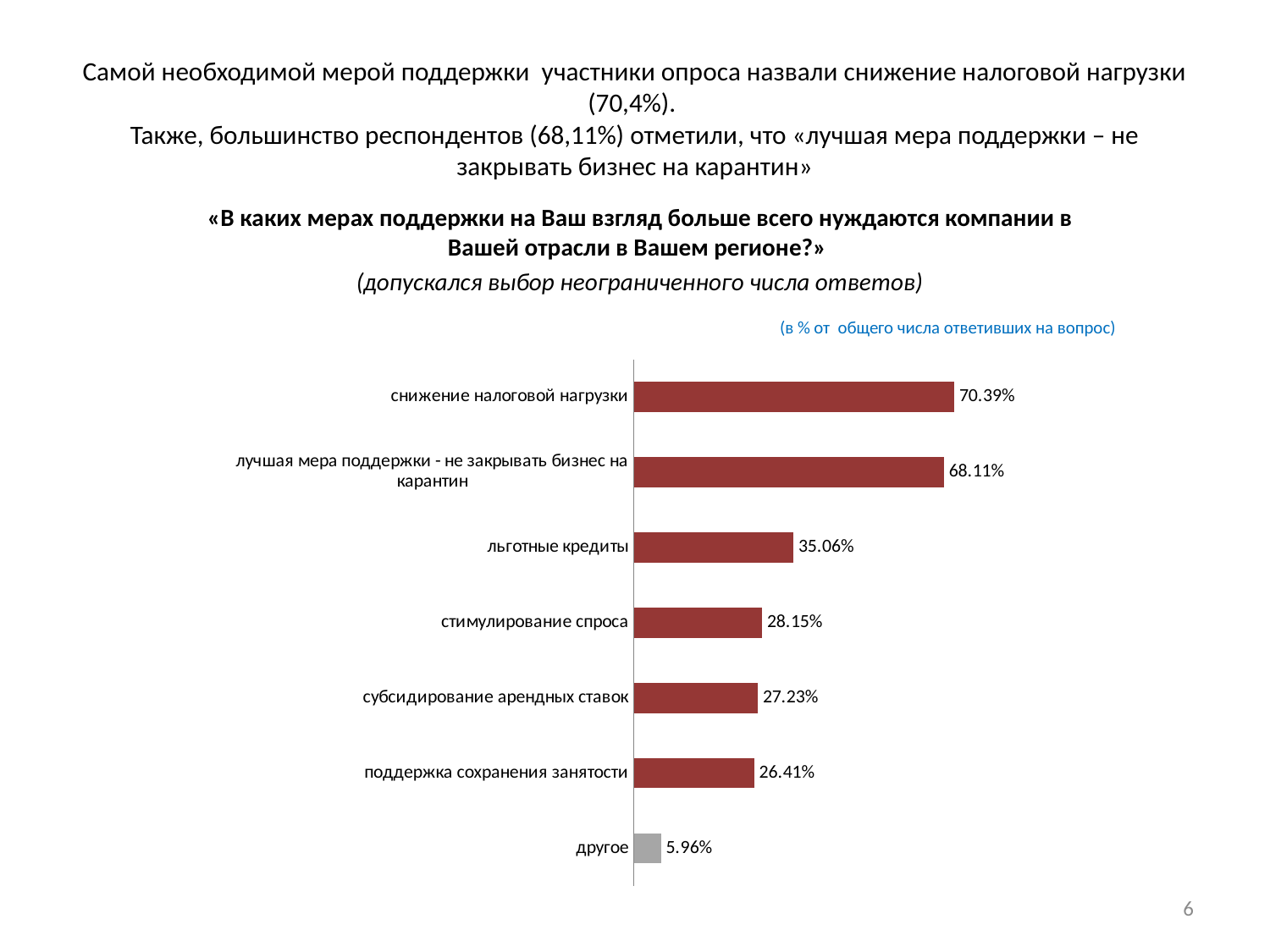

# Самой необходимой мерой поддержки  участники опроса назвали снижение налоговой нагрузки (70,4%). Также, большинство респондентов (68,11%) отметили, что «лучшая мера поддержки – не закрывать бизнес на карантин»
«В каких мерах поддержки на Ваш взгляд больше всего нуждаются компании в Вашей отрасли в Вашем регионе?»
(допускался выбор неограниченного числа ответов)
(в % от  общего числа ответивших на вопрос)

### Chart

| Category | Проценты |
|---|---|
| другое | 0.0596 |
| поддержка сохранения занятости | 0.2641 |
| субсидирование арендных ставок | 0.2723 |
| стимулирование спроса | 0.2815 |
| льготные кредиты | 0.3506 |
| лучшая мера поддержки - не закрывать бизнес на карантин | 0.6811 |
| снижение налоговой нагрузки | 0.7039 |
6